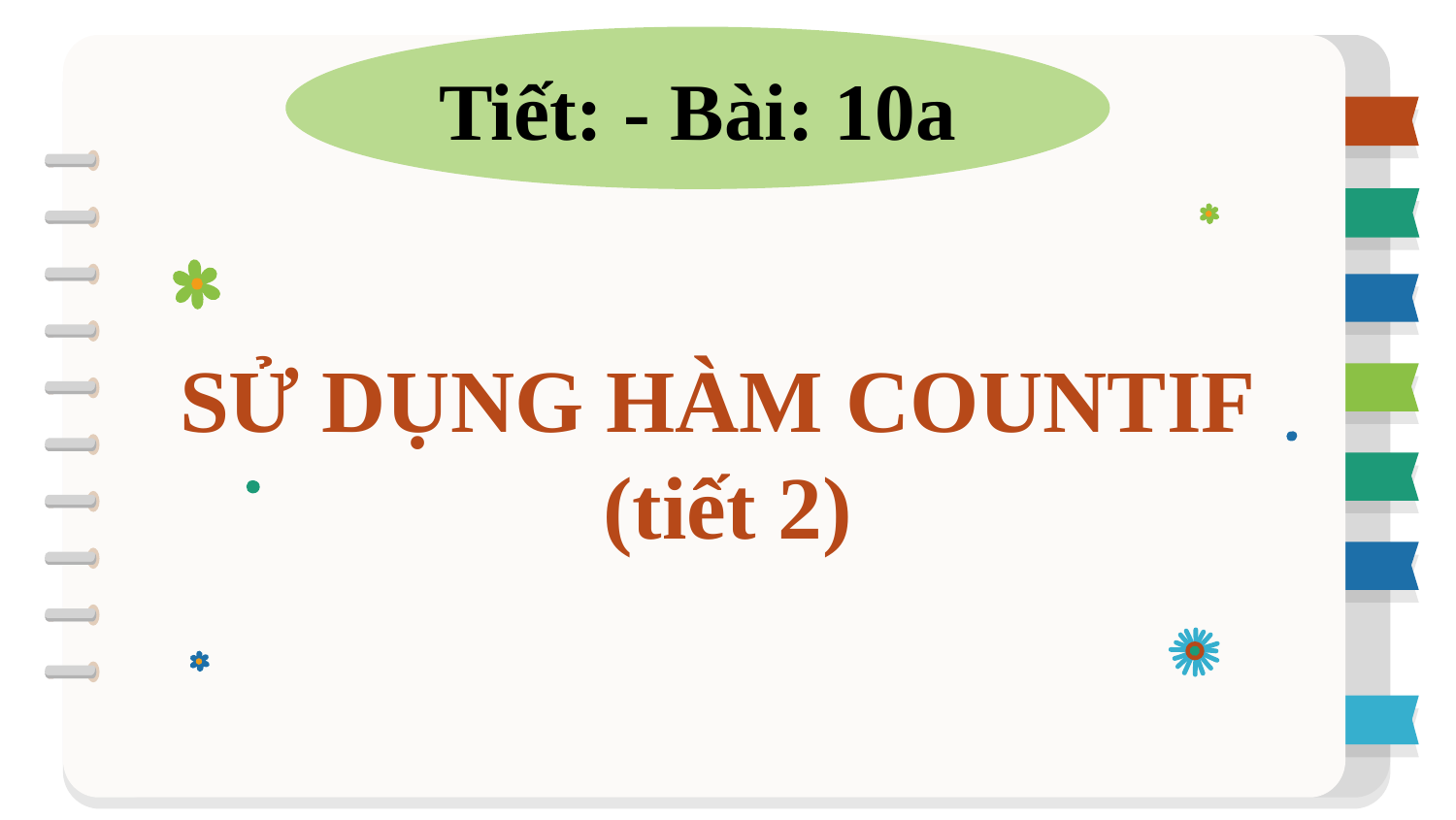

Tiết: - Bài: 10a
SỬ DỤNG HÀM COUNTIF
(tiết 2)